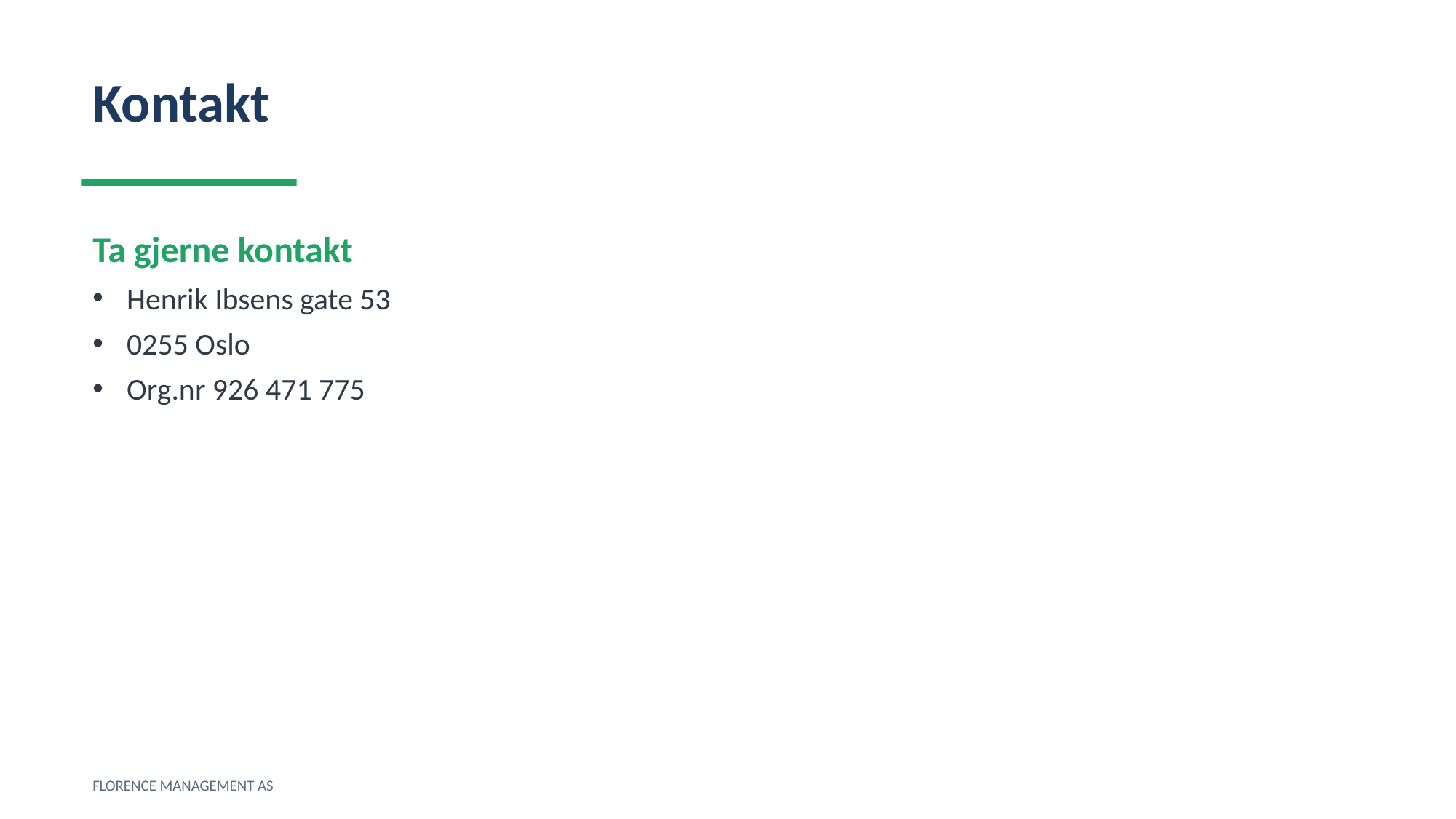

Kontakt

Ta gjerne kontakt
Henrik Ibsens gate 53
0255 Oslo
Org.nr 926 471 775
FLORENCE MANAGEMENT AS